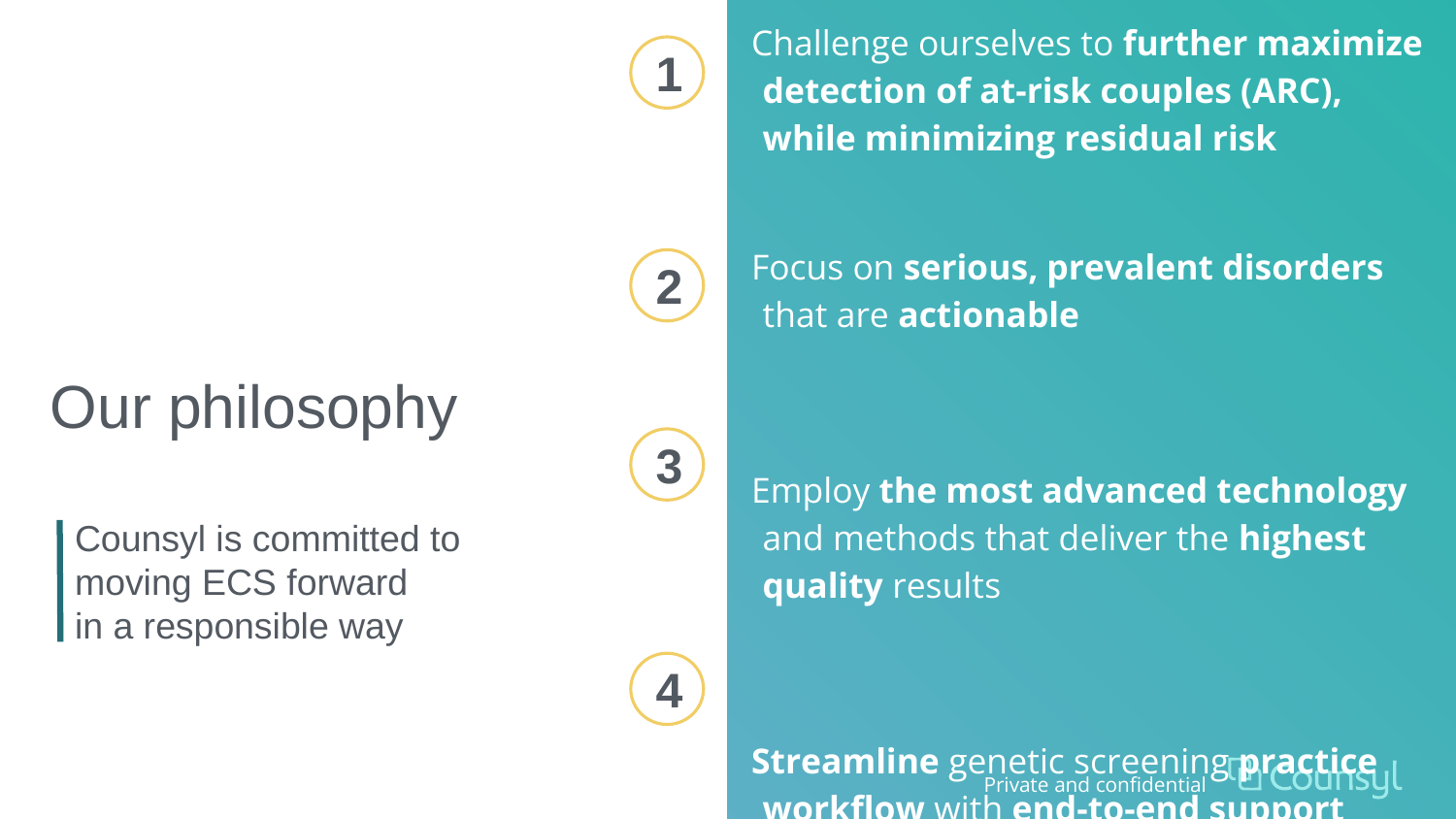

Challenge ourselves to further maximize detection of at-risk couples (ARC), while minimizing residual risk
Focus on serious, prevalent disorders that are actionable

Employ the most advanced technology and methods that deliver the highest quality results

Streamline genetic screening practice workflow with end-to-end support

1
2
Our philosophy
3
Counsyl is committed to
moving ECS forward
in a responsible way
4